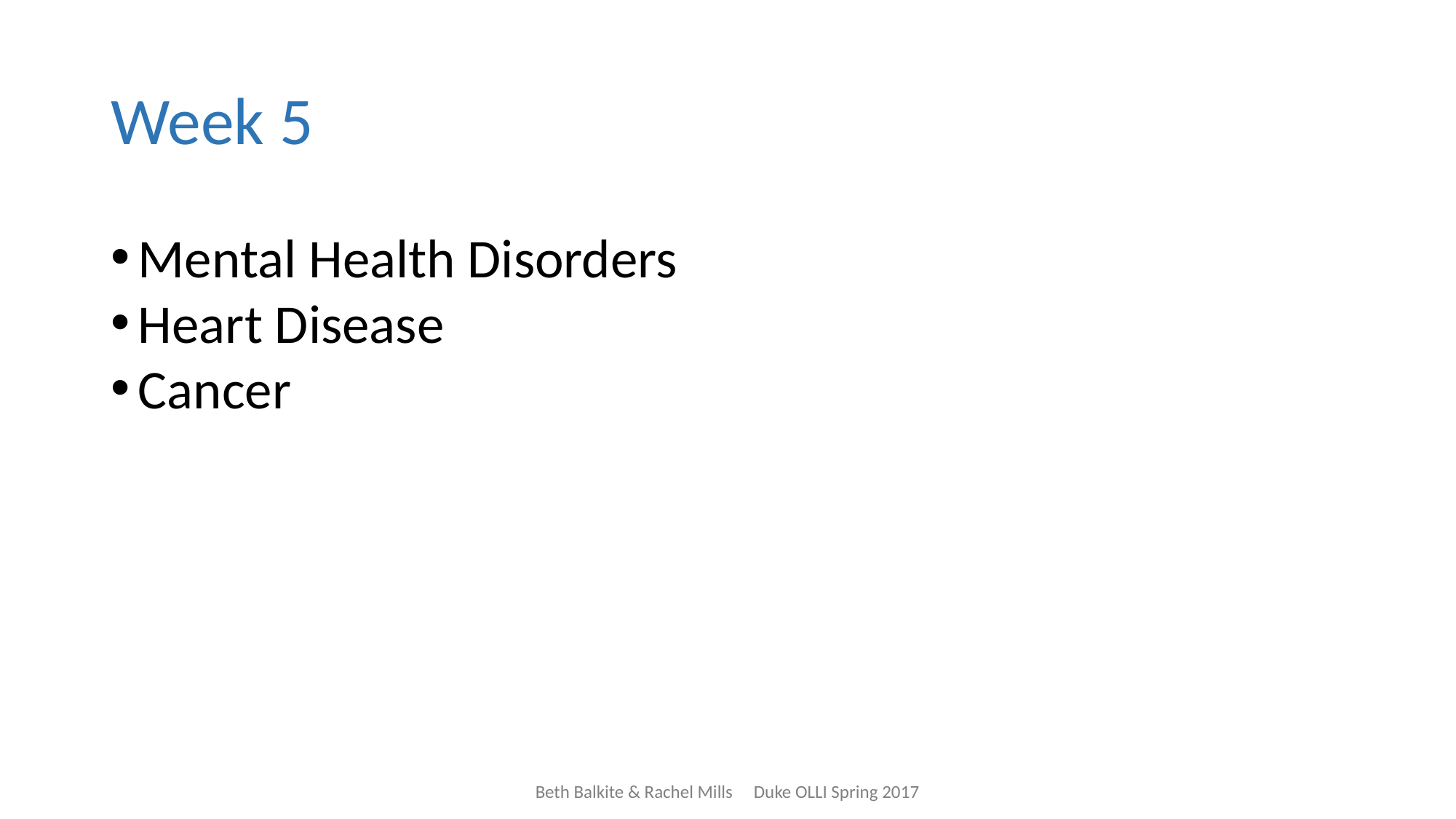

# Week 5
Mental Health Disorders
Heart Disease
Cancer